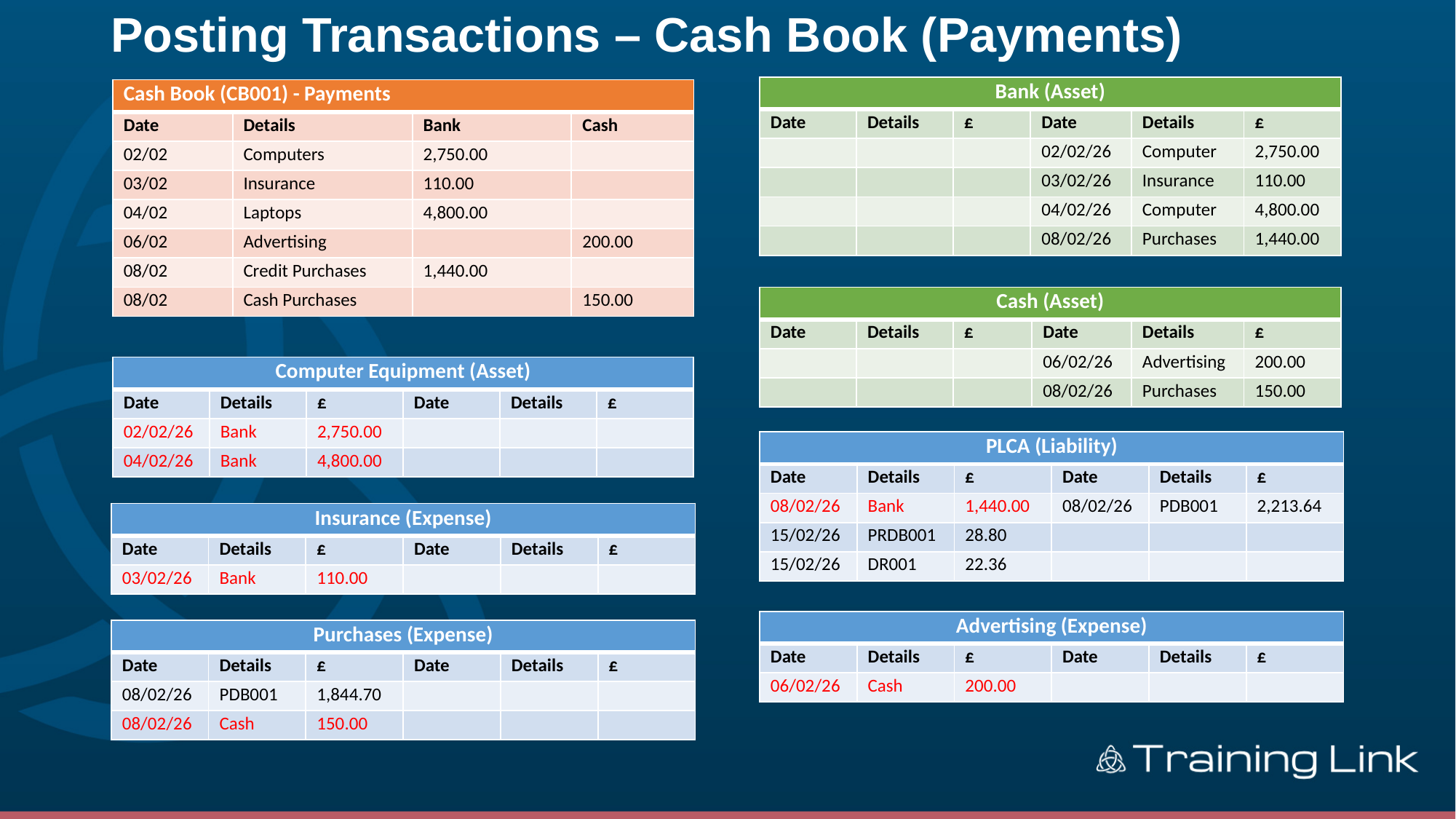

# Posting Transactions – Cash Book (Payments)
| Bank (Asset) |  |  |  |  |  |
| --- | --- | --- | --- | --- | --- |
| Date | Details | £ | Date | Details | £ |
|  |  |  | 02/02/26 | Computer | 2,750.00 |
|  |  |  | 03/02/26 | Insurance | 110.00 |
|  |  |  | 04/02/26 | Computer | 4,800.00 |
|  |  |  | 08/02/26 | Purchases | 1,440.00 |
| Cash Book (CB001) - Payments |  |  |  |
| --- | --- | --- | --- |
| Date | Details | Bank | Cash |
| 02/02 | Computers | 2,750.00 |  |
| 03/02 | Insurance | 110.00 |  |
| 04/02 | Laptops | 4,800.00 |  |
| 06/02 | Advertising |  | 200.00 |
| 08/02 | Credit Purchases | 1,440.00 |  |
| 08/02 | Cash Purchases |  | 150.00 |
| Cash (Asset) |  |  |  |  |  |
| --- | --- | --- | --- | --- | --- |
| Date | Details | £ | Date | Details | £ |
|  |  |  | 06/02/26 | Advertising | 200.00 |
|  |  |  | 08/02/26 | Purchases | 150.00 |
| Computer Equipment (Asset) |  |  |  |  |  |
| --- | --- | --- | --- | --- | --- |
| Date | Details | £ | Date | Details | £ |
| 02/02/26 | Bank | 2,750.00 |  |  |  |
| 04/02/26 | Bank | 4,800.00 |  |  |  |
| PLCA (Liability) |  |  |  |  |  |
| --- | --- | --- | --- | --- | --- |
| Date | Details | £ | Date | Details | £ |
| 08/02/26 | Bank | 1,440.00 | 08/02/26 | PDB001 | 2,213.64 |
| 15/02/26 | PRDB001 | 28.80 |  |  |  |
| 15/02/26 | DR001 | 22.36 |  |  |  |
| Insurance (Expense) |  |  |  |  |  |
| --- | --- | --- | --- | --- | --- |
| Date | Details | £ | Date | Details | £ |
| 03/02/26 | Bank | 110.00 |  |  |  |
| Advertising (Expense) |  |  |  |  |  |
| --- | --- | --- | --- | --- | --- |
| Date | Details | £ | Date | Details | £ |
| 06/02/26 | Cash | 200.00 |  |  |  |
| Purchases (Expense) |  |  |  |  |  |
| --- | --- | --- | --- | --- | --- |
| Date | Details | £ | Date | Details | £ |
| 08/02/26 | PDB001 | 1,844.70 |  |  |  |
| 08/02/26 | Cash | 150.00 |  |  |  |